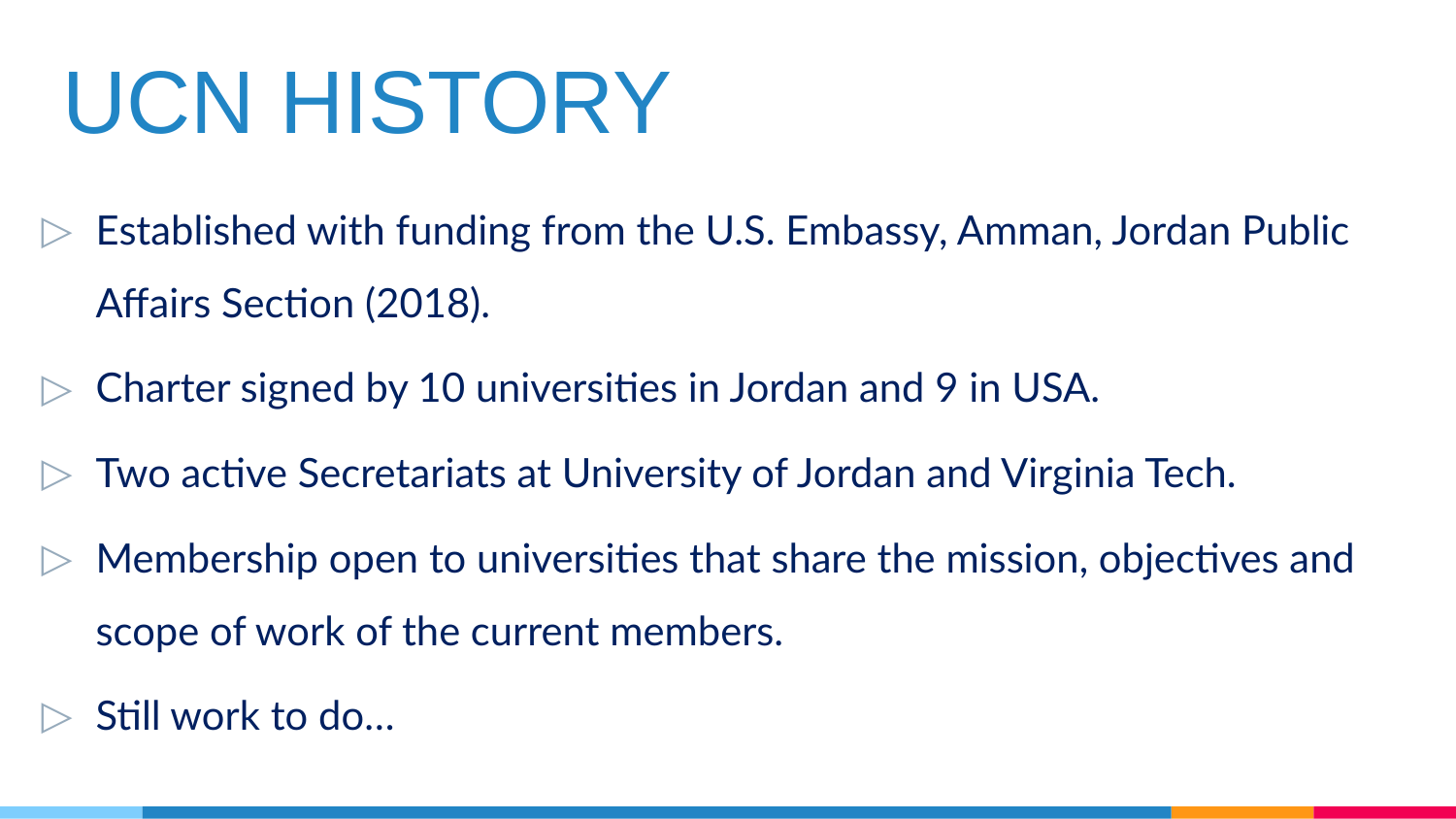

# UCN HISTORY
Established with funding from the U.S. Embassy, Amman, Jordan Public Affairs Section (2018).
Charter signed by 10 universities in Jordan and 9 in USA.
Two active Secretariats at University of Jordan and Virginia Tech.
Membership open to universities that share the mission, objectives and scope of work of the current members.
Still work to do…